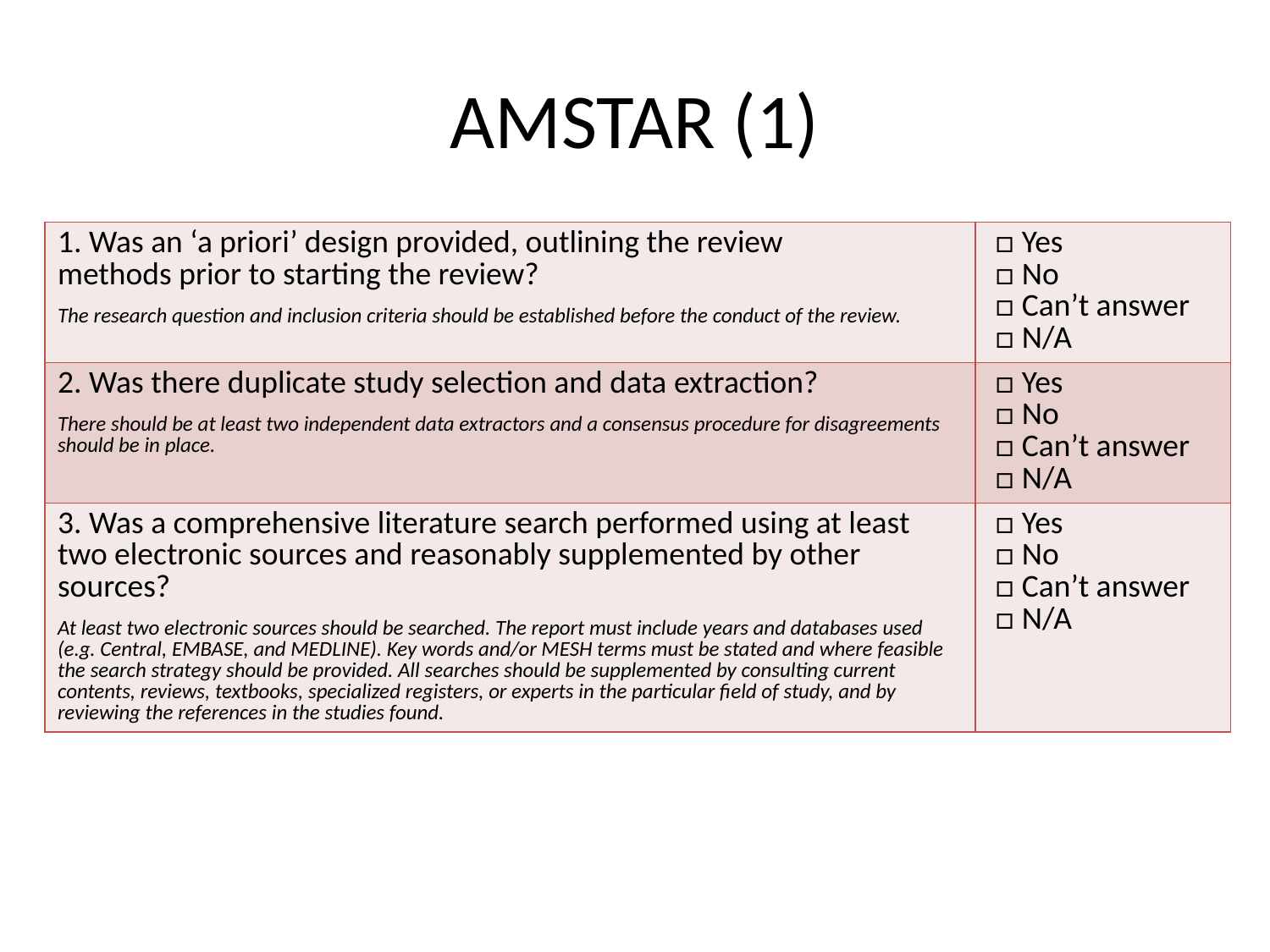

# AMSTAR (1)
| 1. Was an ‘a priori’ design provided, outlining the review methods prior to starting the review? The research question and inclusion criteria should be established before the conduct of the review. | □ Yes □ No □ Can’t answer □ N/A |
| --- | --- |
| 2. Was there duplicate study selection and data extraction? There should be at least two independent data extractors and a consensus procedure for disagreements should be in place. | □ Yes □ No □ Can’t answer □ N/A |
| 3. Was a comprehensive literature search performed using at least two electronic sources and reasonably supplemented by other sources? At least two electronic sources should be searched. The report must include years and databases used (e.g. Central, EMBASE, and MEDLINE). Key words and/or MESH terms must be stated and where feasible the search strategy should be provided. All searches should be supplemented by consulting current contents, reviews, textbooks, specialized registers, or experts in the particular field of study, and by reviewing the references in the studies found. | □ Yes □ No □ Can’t answer □ N/A |